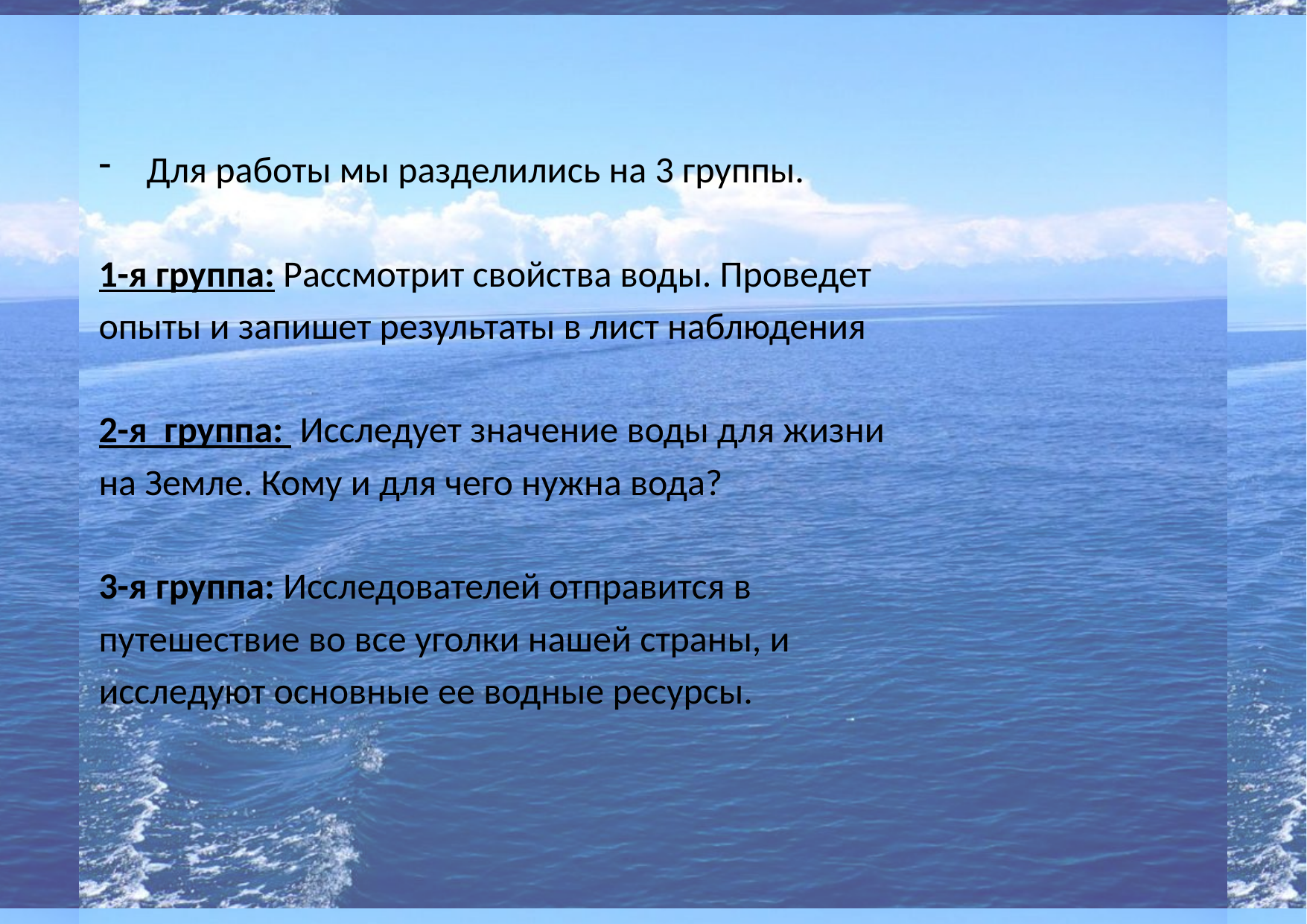

Для работы мы разделились на 3 группы.

1-я группа: Рассмотрит свойства воды. Проведет
опыты и запишет результаты в лист наблюдения

2-я  группа:  Исследует значение воды для жизни
на Земле. Кому и для чего нужна вода?

3-я группа: Исследователей отправится в
путешествие во все уголки нашей страны, и
исследуют основные ее водные ресурсы.